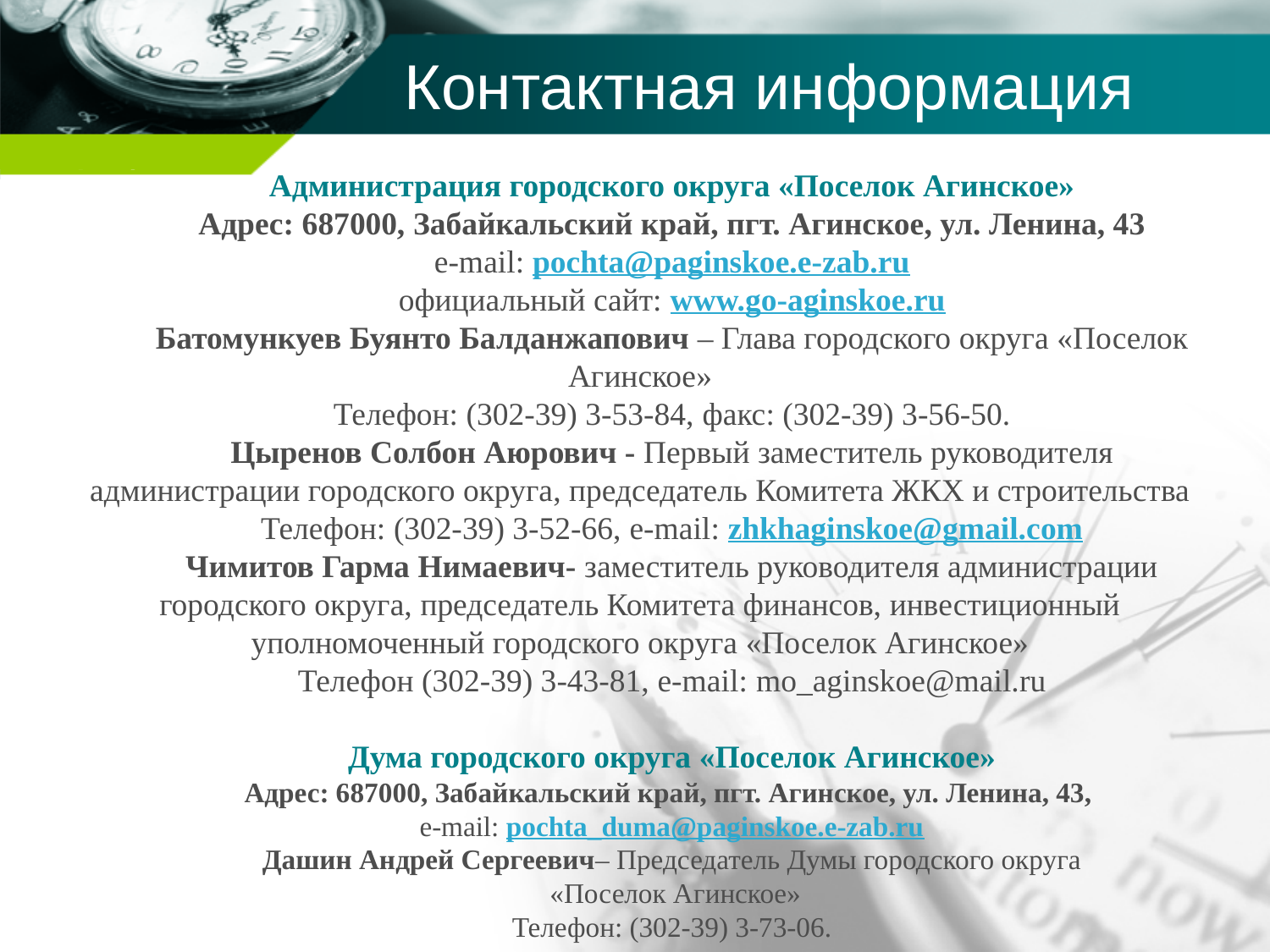

# Контактная информация

Администрация городского округа «Поселок Агинское»
Адрес: 687000, Забайкальский край, пгт. Агинское, ул. Ленина, 43
e-mail: pochta@paginskoe.e-zab.ru
официальный сайт: www.go-aginskoe.ru
Батомункуев Буянто Балданжапович – Глава городского округа «Поселок Агинское»
Телефон: (302-39) 3-53-84, факс: (302-39) 3-56-50.
Цыренов Солбон Аюрович - Первый заместитель руководителя администрации городского округа, председатель Комитета ЖКХ и строительства
Телефон: (302-39) 3-52-66, e-mail: zhkhaginskoe@gmail.com
Чимитов Гарма Нимаевич- заместитель руководителя администрации городского округа, председатель Комитета финансов, инвестиционный уполномоченный городского округа «Поселок Агинское»
Телефон (302-39) 3-43-81, e-mail: mo_aginskoe@mail.ru

Дума городского округа «Поселок Агинское»
Адрес: 687000, Забайкальский край, пгт. Агинское, ул. Ленина, 43,
e-mail: pochta_duma@paginskoe.e-zab.ru
Дашин Андрей Сергеевич– Председатель Думы городского округа
 «Поселок Агинское»
Телефон: (302-39) 3-73-06.